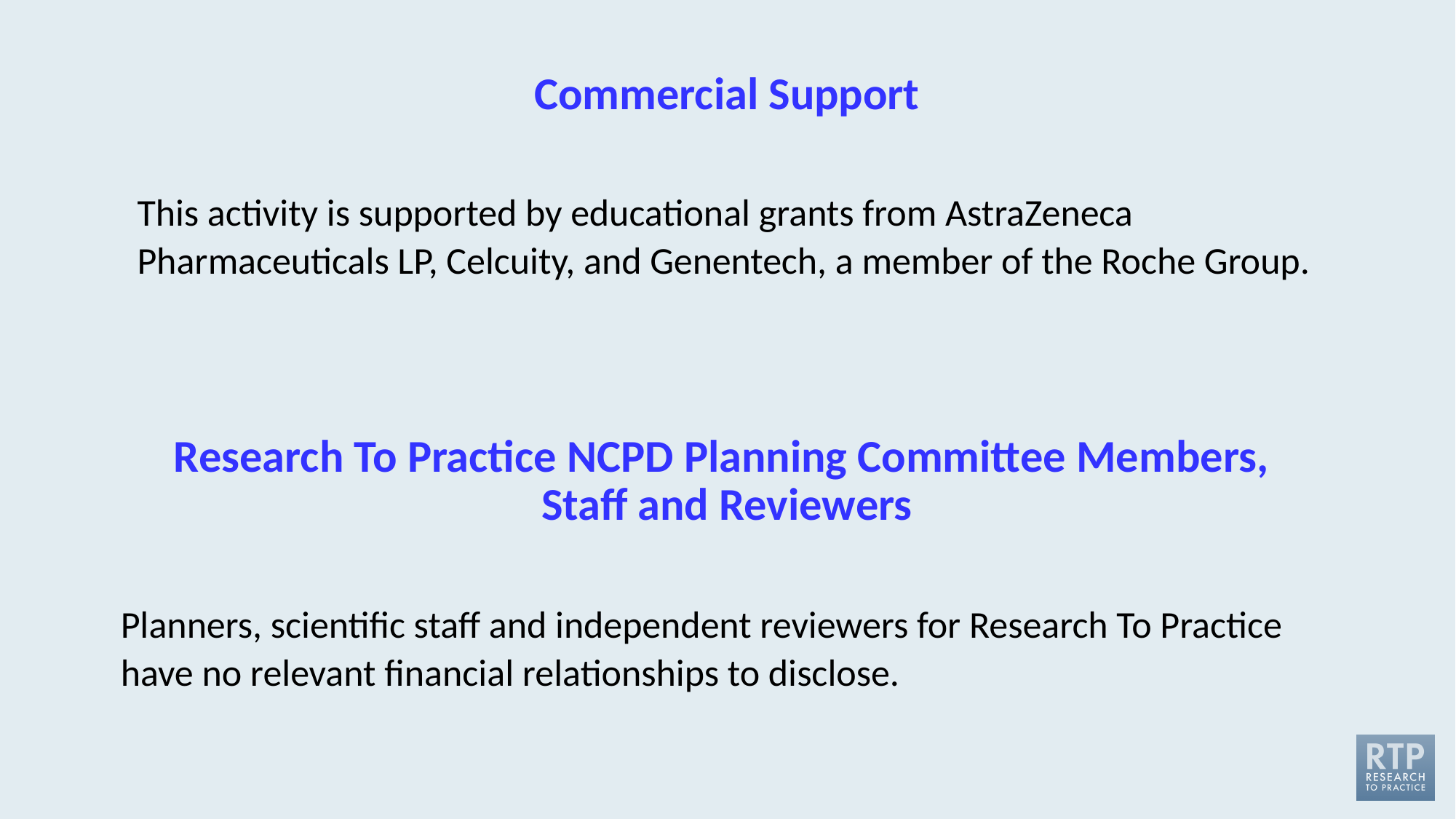

# Commercial Support
This activity is supported by educational grants from AstraZeneca Pharmaceuticals LP, Celcuity, and Genentech, a member of the Roche Group.
Research To Practice NCPD Planning Committee Members,
Staff and Reviewers
Planners, scientific staff and independent reviewers for Research To Practice have no relevant financial relationships to disclose.